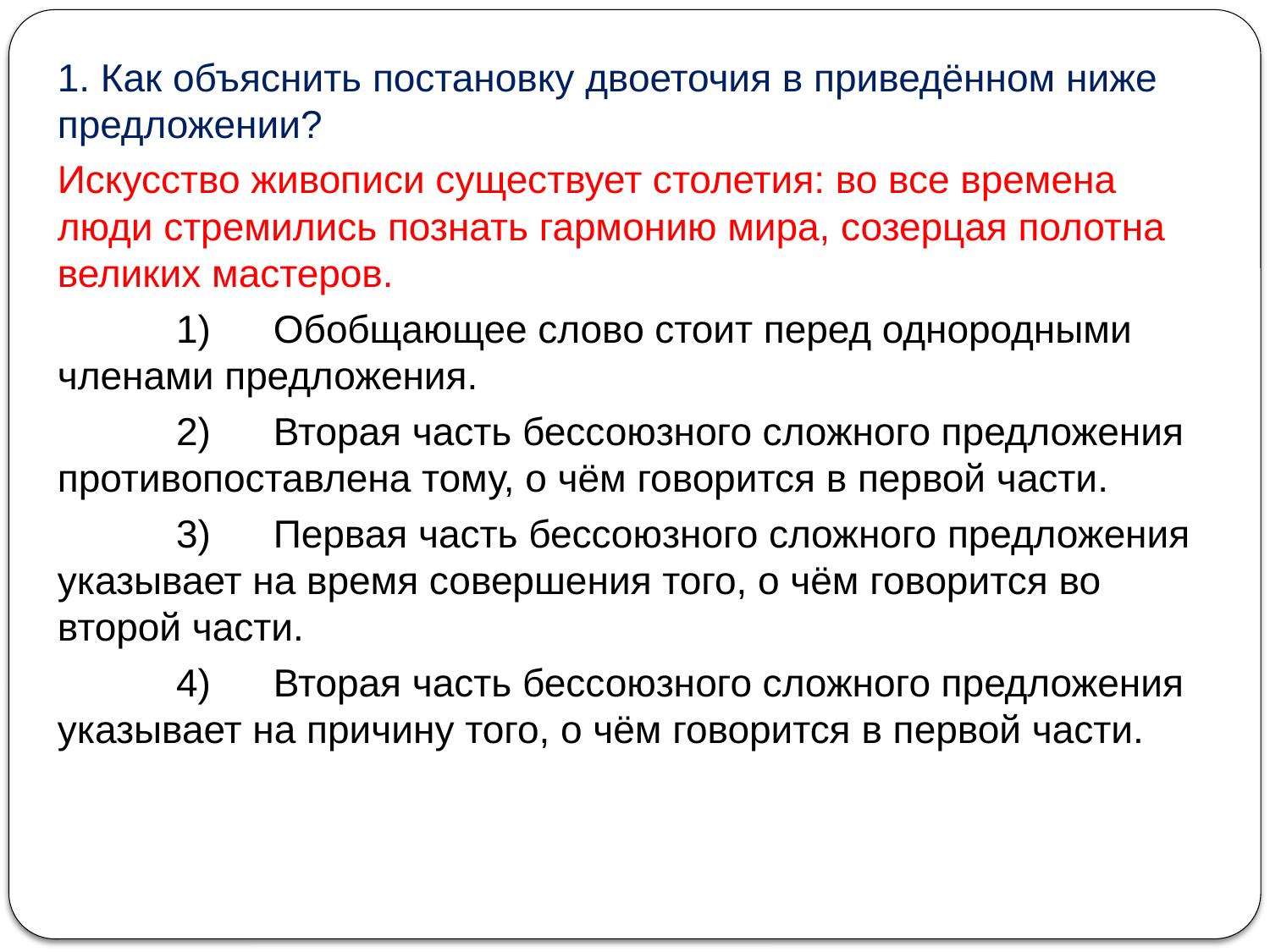

1. Как объяснить постановку двоеточия в приведённом ниже предложении?
Искусство живописи существует столетия: во все времена люди стремились познать гармонию мира, созерцая полотна великих мастеров.
  	 1) 	Обобщающее слово стоит перед однородными членами предложения.
  	 2) 	Вторая часть бессоюзного сложного предложения противопоставлена тому, о чём говорится в первой части.
  	 3) 	Первая часть бессоюзного сложного предложения указывает на время совершения того, о чём говорится во второй части.
  	 4) 	Вторая часть бессоюзного сложного предложения указывает на причину того, о чём говорится в первой части.